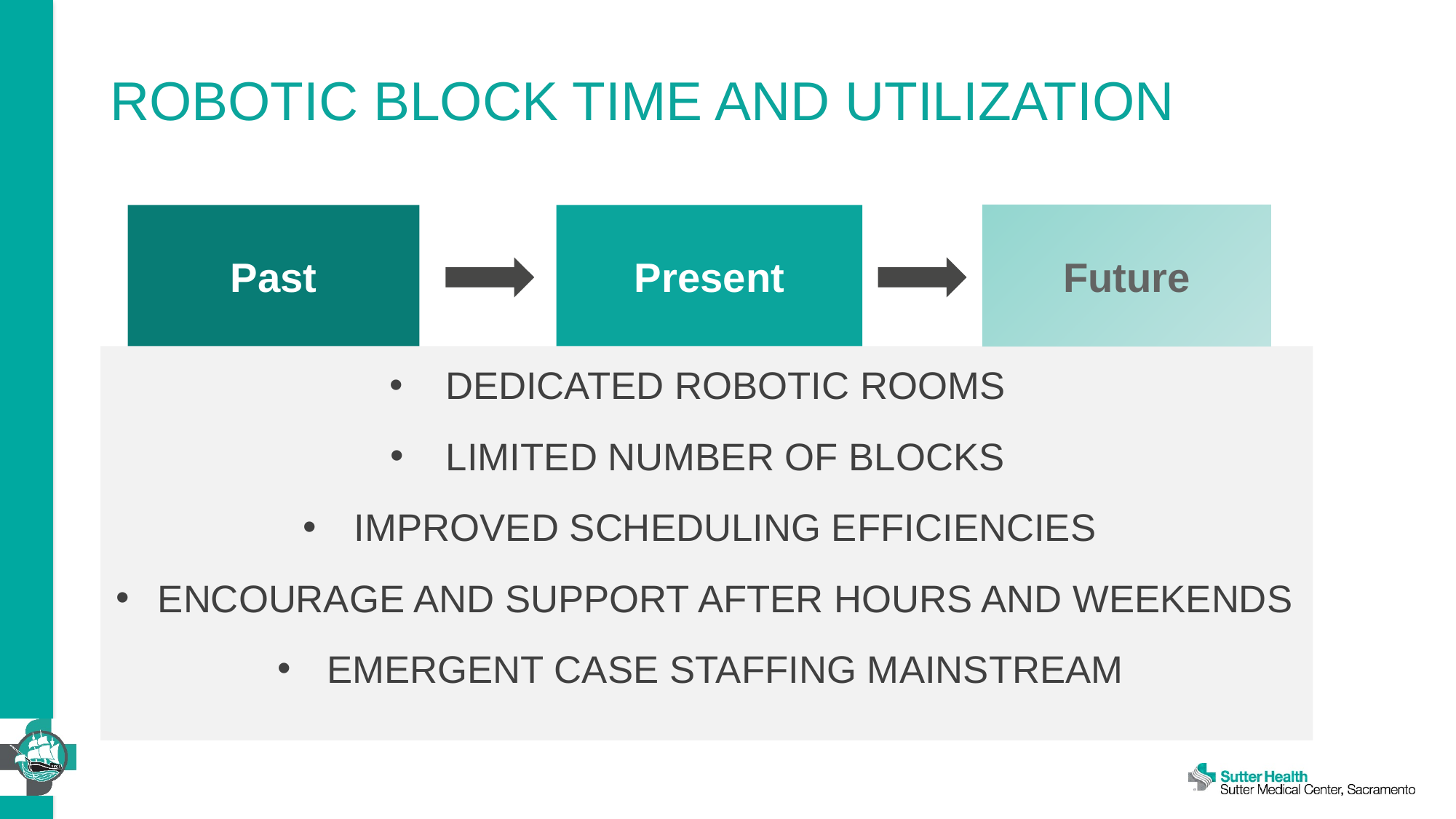

# Robotic block time and utilization
Past
Present
Future

Dedicated robotic rooms
Limited number of blocks
Improved scheduling efficiencies
Encourage and support after hours and weekends
Emergent case staffing mainstream